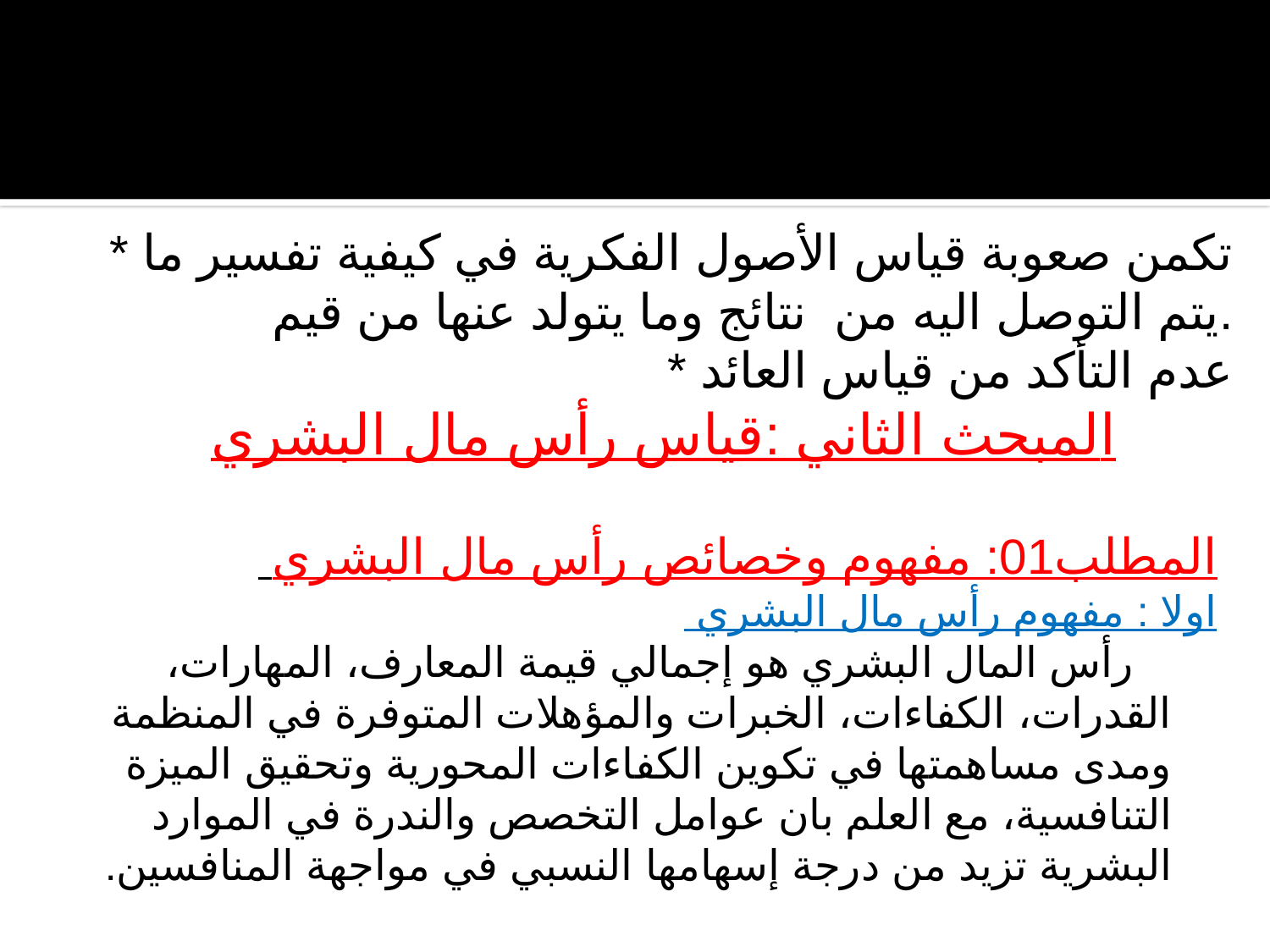

#
* تكمن صعوبة قياس الأصول الفكرية في كيفية تفسير ما يتم التوصل اليه من  نتائج وما يتولد عنها من قيم.
* عدم التأكد من قياس العائد
المبحث الثاني :قياس رأس مال البشري

المطلب01: مفهوم وخصائص رأس مال البشري
اولا : مفهوم رأس مال البشري
       رأس المال البشري هو إجمالي قيمة المعارف، المهارات، القدرات، الكفاءات، الخبرات والمؤهلات المتوفرة في المنظمة ومدى مساهمتها في تكوين الكفاءات المحورية وتحقيق الميزة التنافسية، مع العلم بان عوامل التخصص والندرة في الموارد البشرية تزيد من درجة إسهامها النسبي في مواجهة المنافسين.